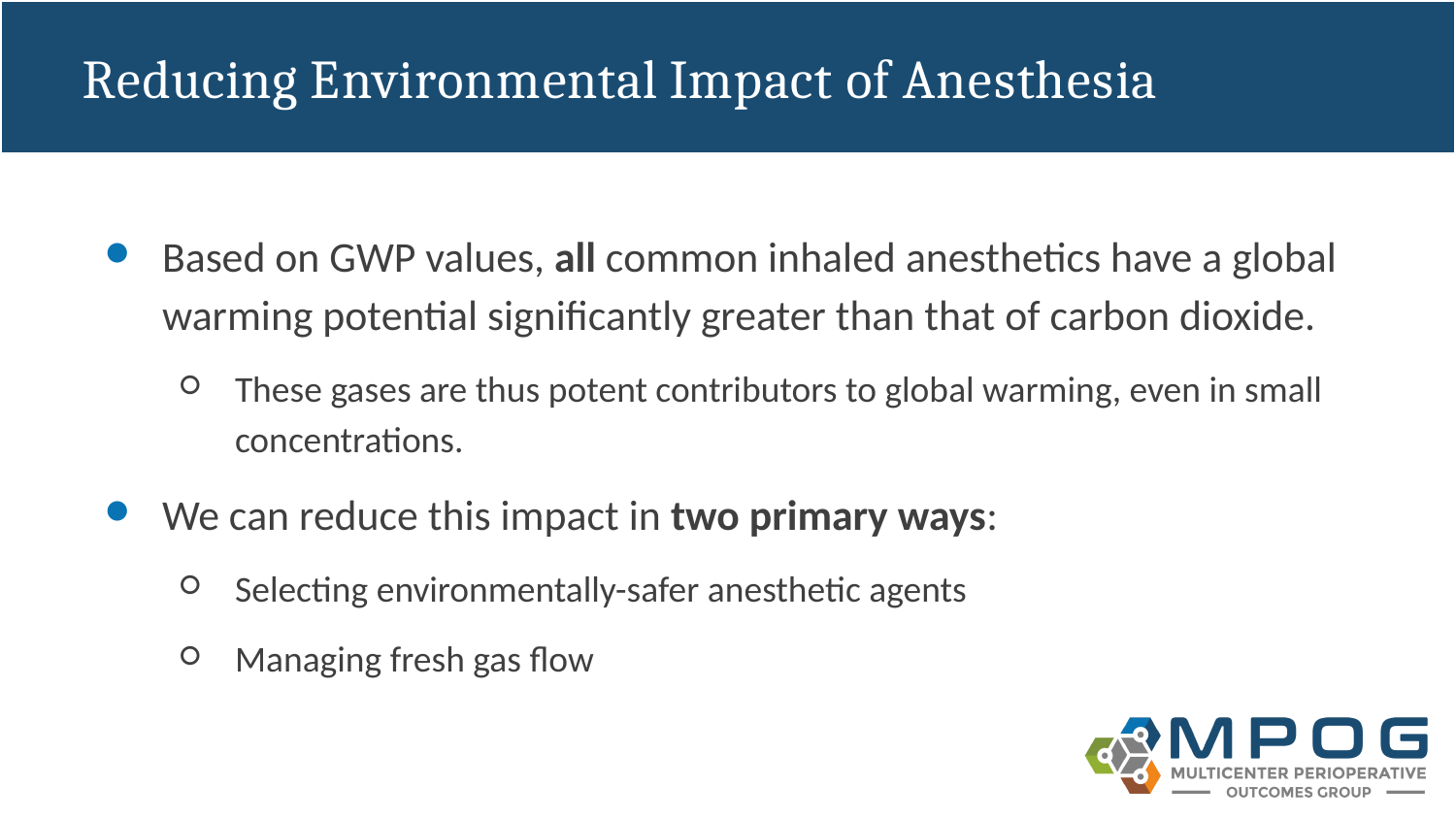

# Reducing Environmental Impact of Anesthesia
Based on GWP values, all common inhaled anesthetics have a global warming potential significantly greater than that of carbon dioxide.
These gases are thus potent contributors to global warming, even in small concentrations.
We can reduce this impact in two primary ways:
Selecting environmentally-safer anesthetic agents
Managing fresh gas flow